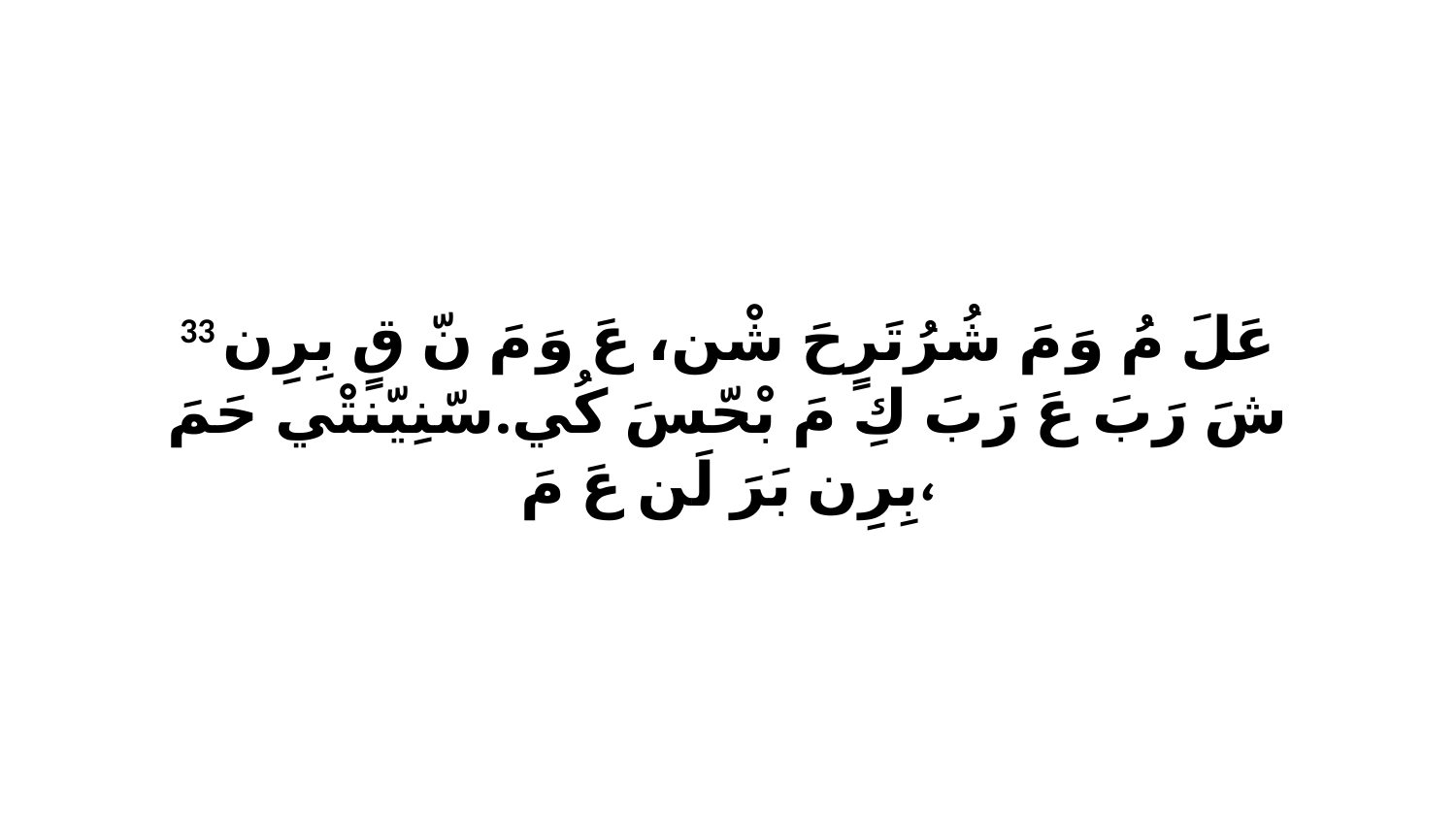

33 عَلَ مُ وَ مَ شُرُتَرٍحَ شْن، عَ وَ مَ نّ قٍ بِرِن شَ رَبَ عَ رَبَ كِ مَ بْحّسَ كُي.سّنِيّنتْي حَمَ بِرِن بَرَ لَن عَ مَ،